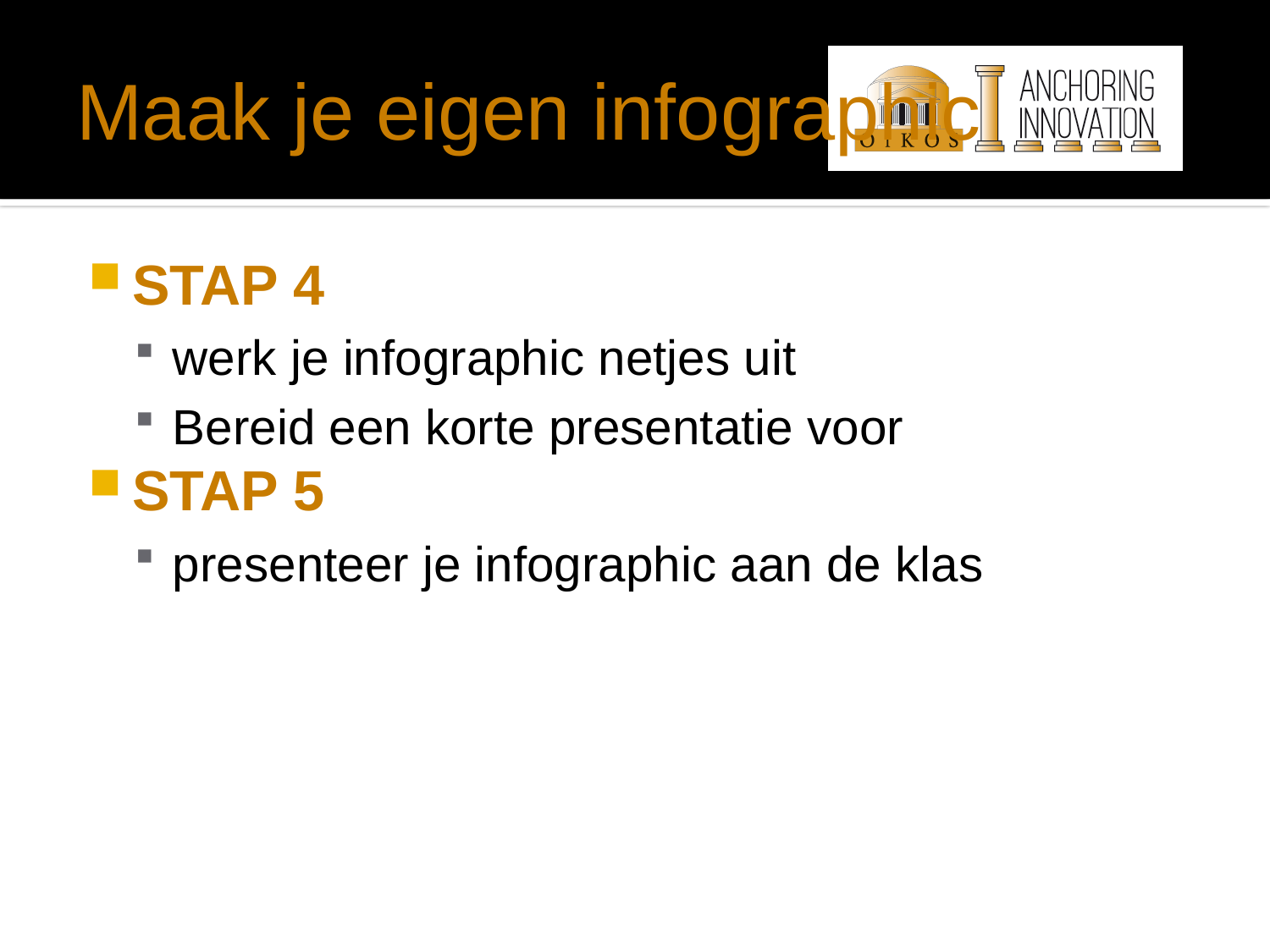

# Maak je eigen infographic
STAP 4
werk je infographic netjes uit
Bereid een korte presentatie voor
STAP 5
presenteer je infographic aan de klas